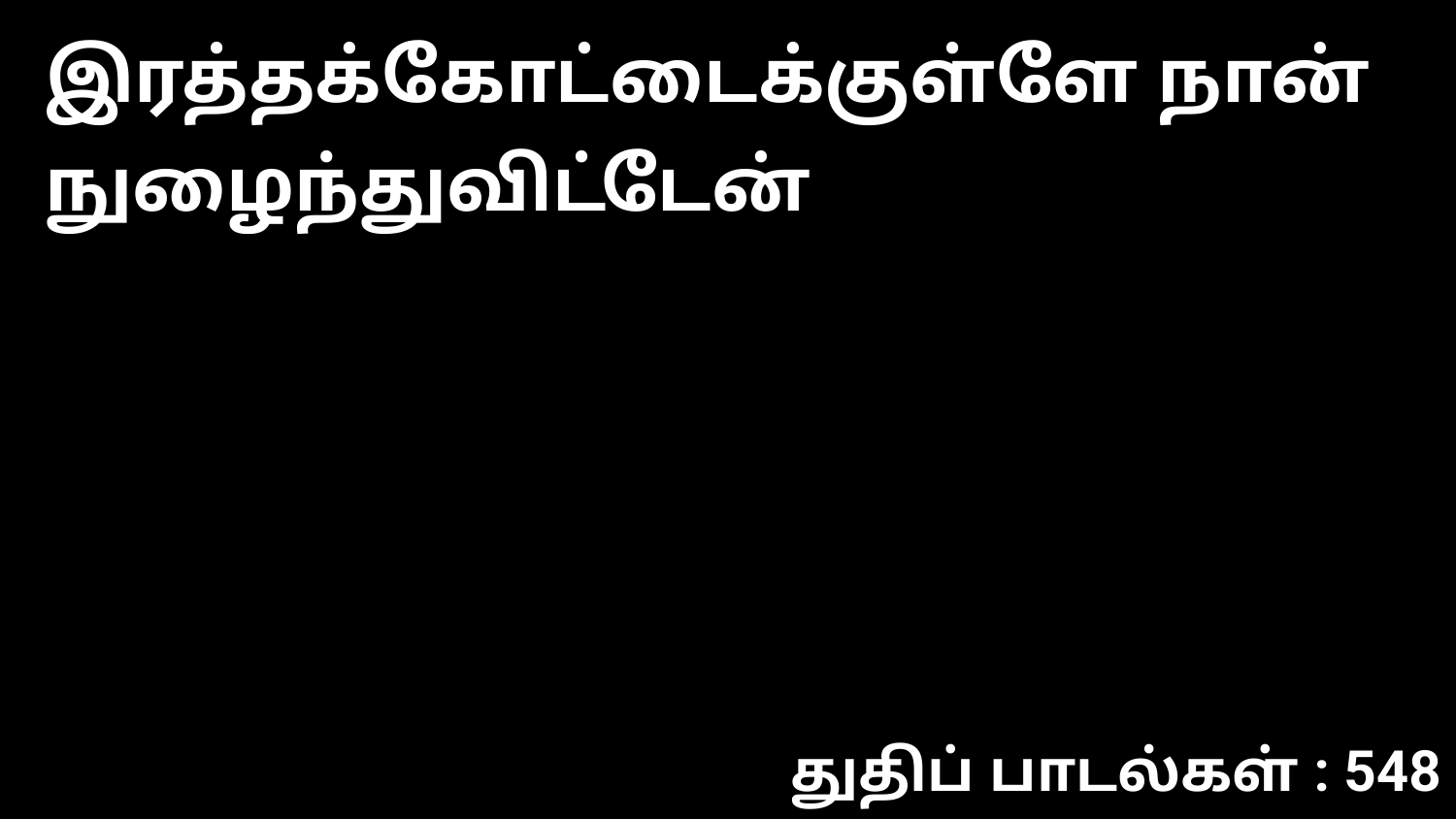

இரத்தக்கோட்டைக்குள்ளே நான் நுழைந்துவிட்டேன்
துதிப் பாடல்கள் : 548